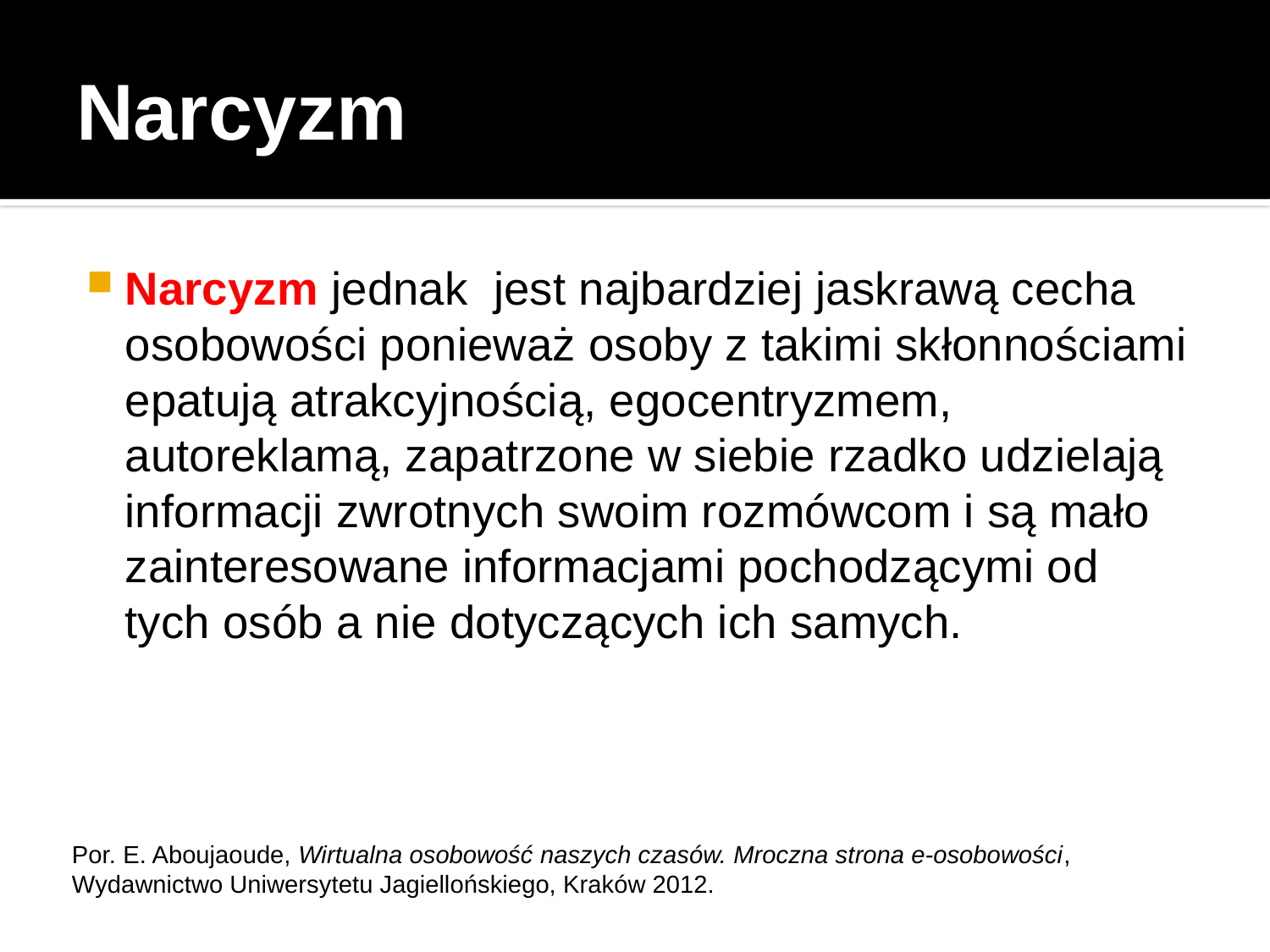

# Narcyzm
Narcyzm jednak  jest najbardziej jaskrawą cecha osobowości ponieważ osoby z takimi skłonnościami epatują atrakcyjnością, egocentryzmem, autoreklamą, zapatrzone w siebie rzadko udzielają informacji zwrotnych swoim rozmówcom i są mało zainteresowane informacjami pochodzącymi od tych osób a nie dotyczących ich samych.

Por. E. Aboujaoude, Wirtualna osobowość naszych czasów. Mroczna strona e-osobowości, Wydawnictwo Uniwersytetu Jagiellońskiego, Kraków 2012.